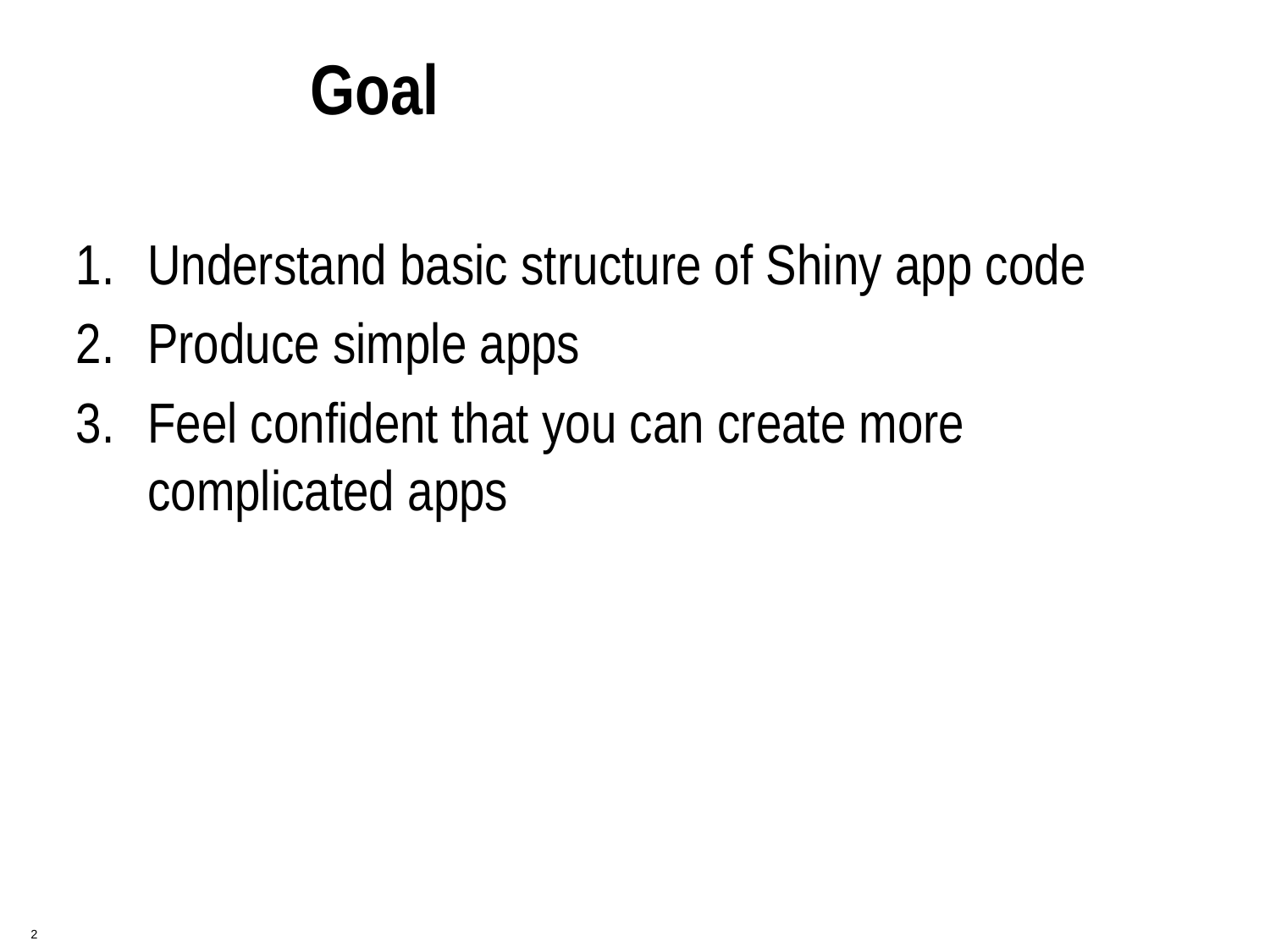

# Goal
Understand basic structure of Shiny app code
Produce simple apps
Feel confident that you can create more complicated apps
   2